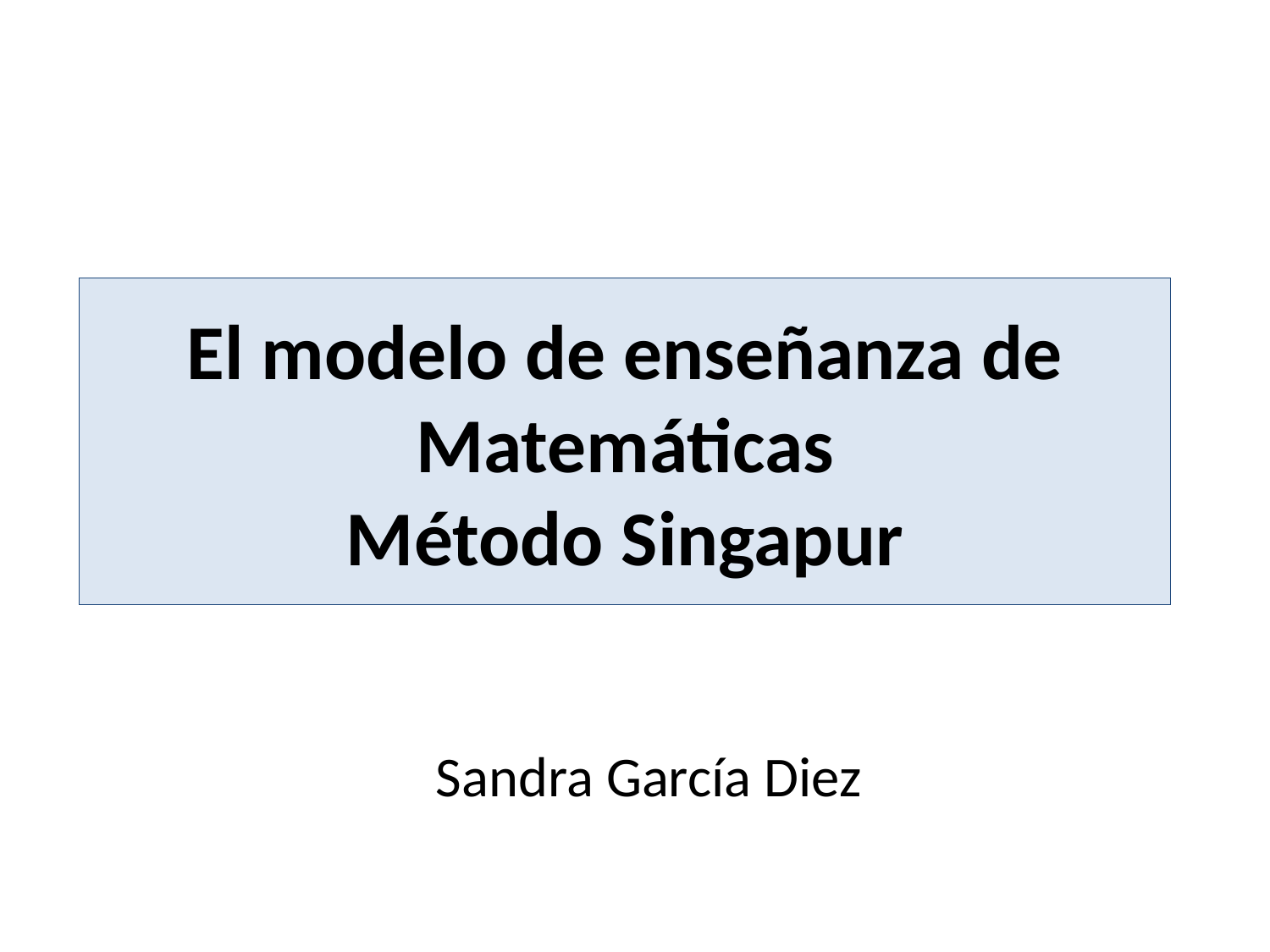

# El modelo de enseñanza de Matemáticas Método Singapur
Sandra García Diez